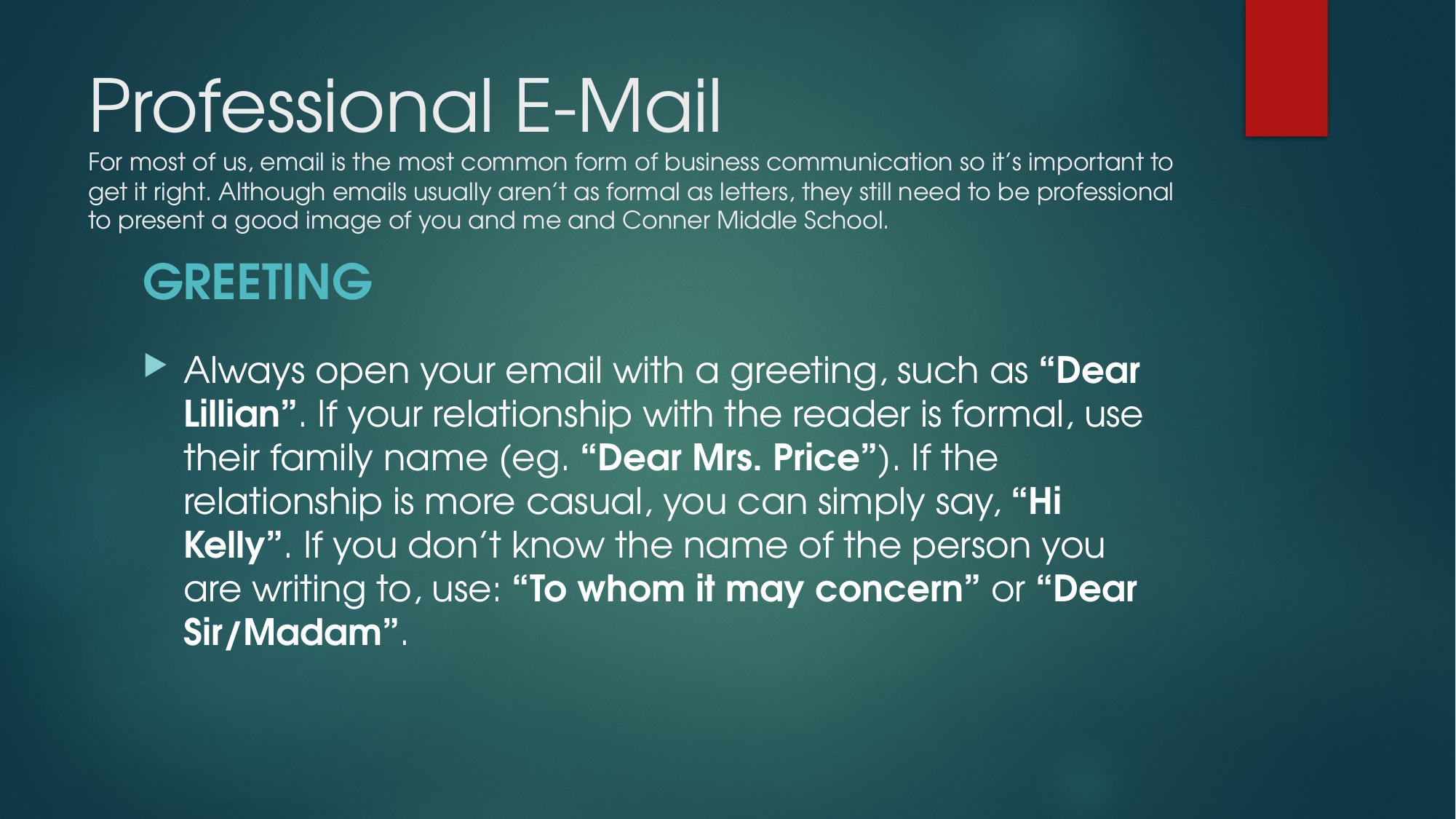

# Professional E-Mail For most of us, email is the most common form of business communication so it’s important to get it right. Although emails usually aren’t as formal as letters, they still need to be professional to present a good image of you and me and Conner Middle School.
GREETING
Always open your email with a greeting, such as “Dear Lillian”. If your relationship with the reader is formal, use their family name (eg. “Dear Mrs. Price”). If the relationship is more casual, you can simply say, “Hi Kelly”. If you don’t know the name of the person you are writing to, use: “To whom it may concern” or “Dear Sir/Madam”.